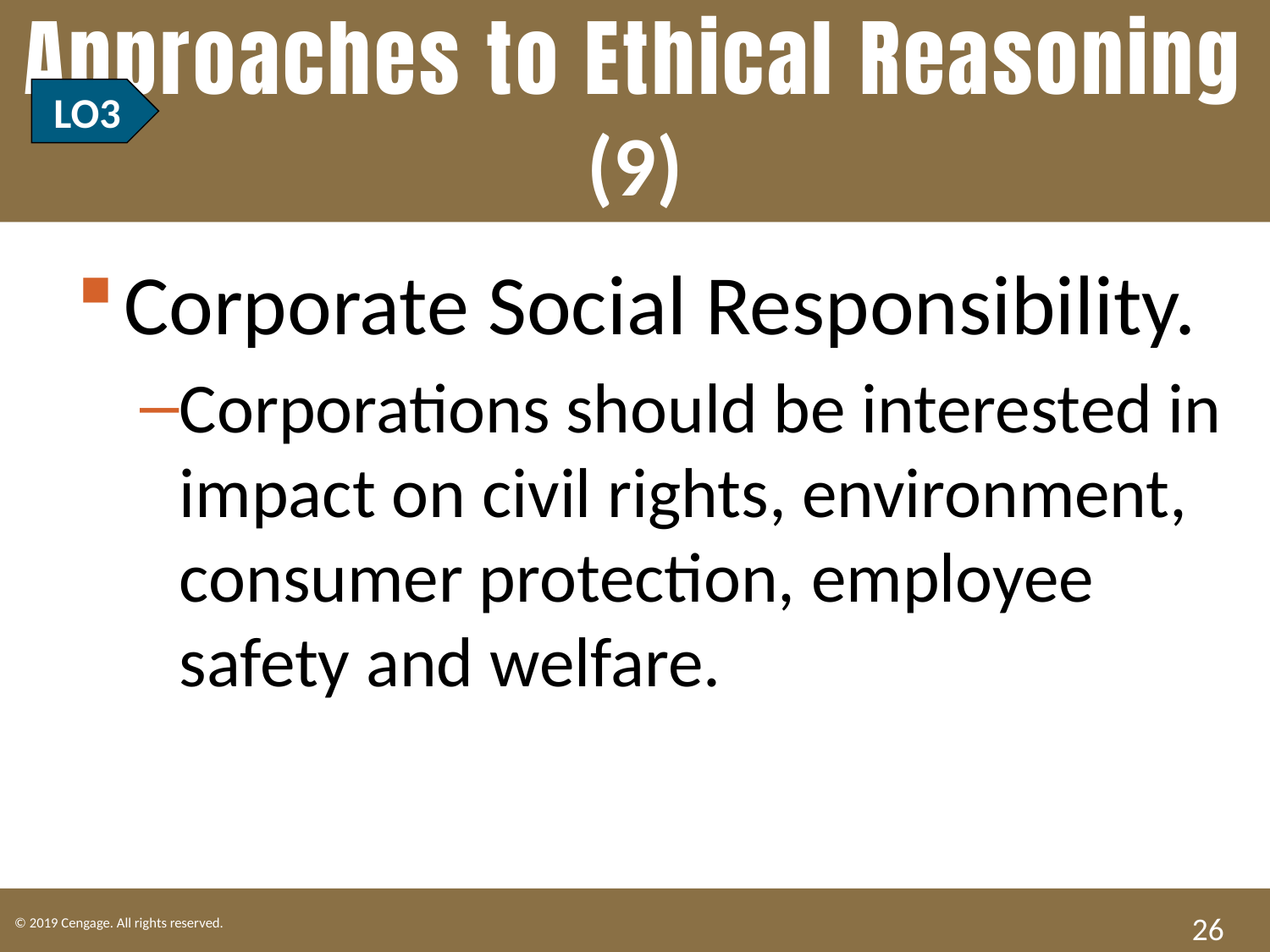

# Approaches to Ethical Reasoning (9)
LO3
Corporate Social Responsibility.
Corporations should be interested in impact on civil rights, environment, consumer protection, employee safety and welfare.
26